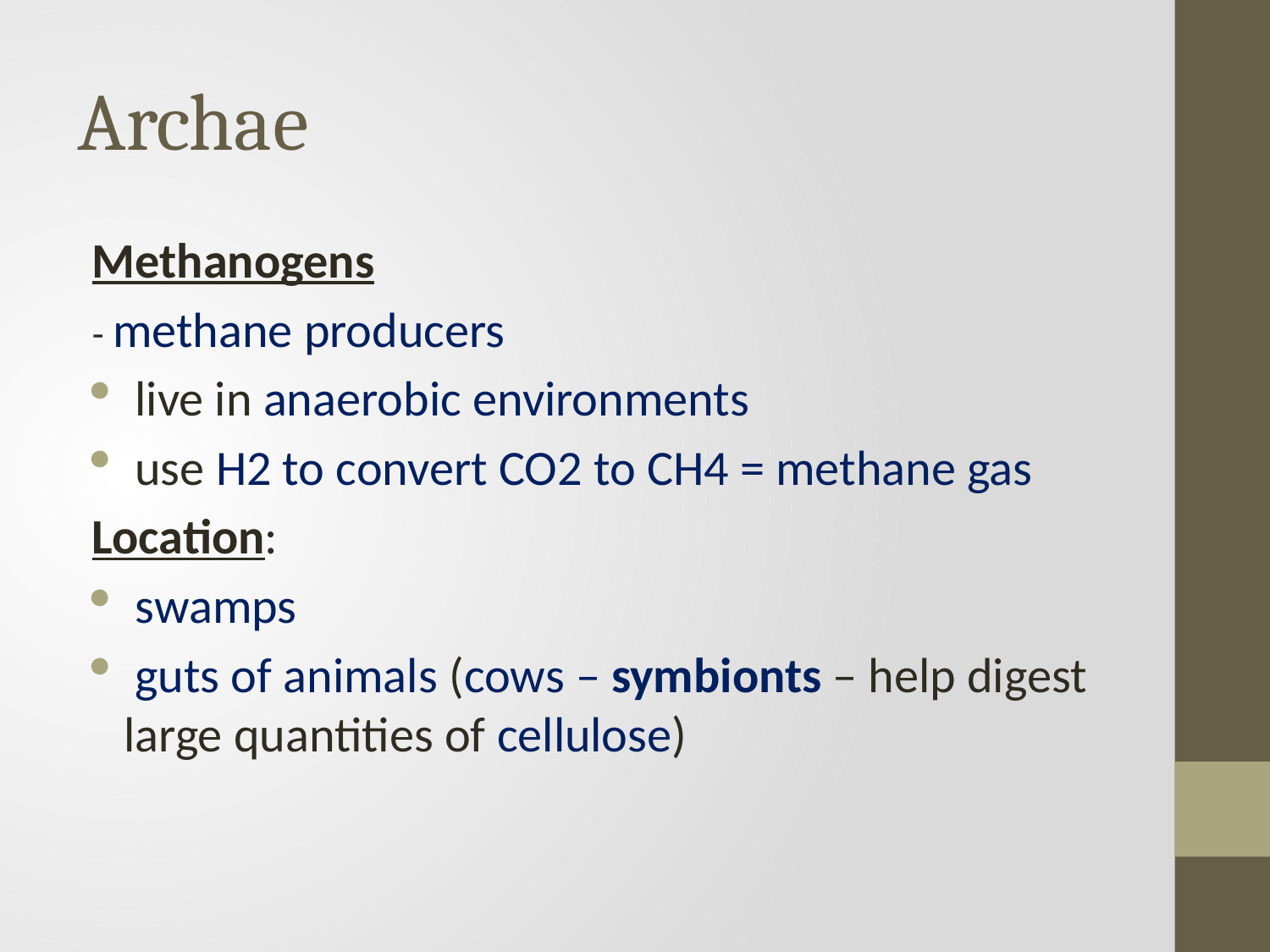

# Archae
Methanogens
- methane producers
 live in anaerobic environments
 use H2 to convert CO2 to CH4 = methane gas
Location:
 swamps
 guts of animals (cows – symbionts – help digest large quantities of cellulose)